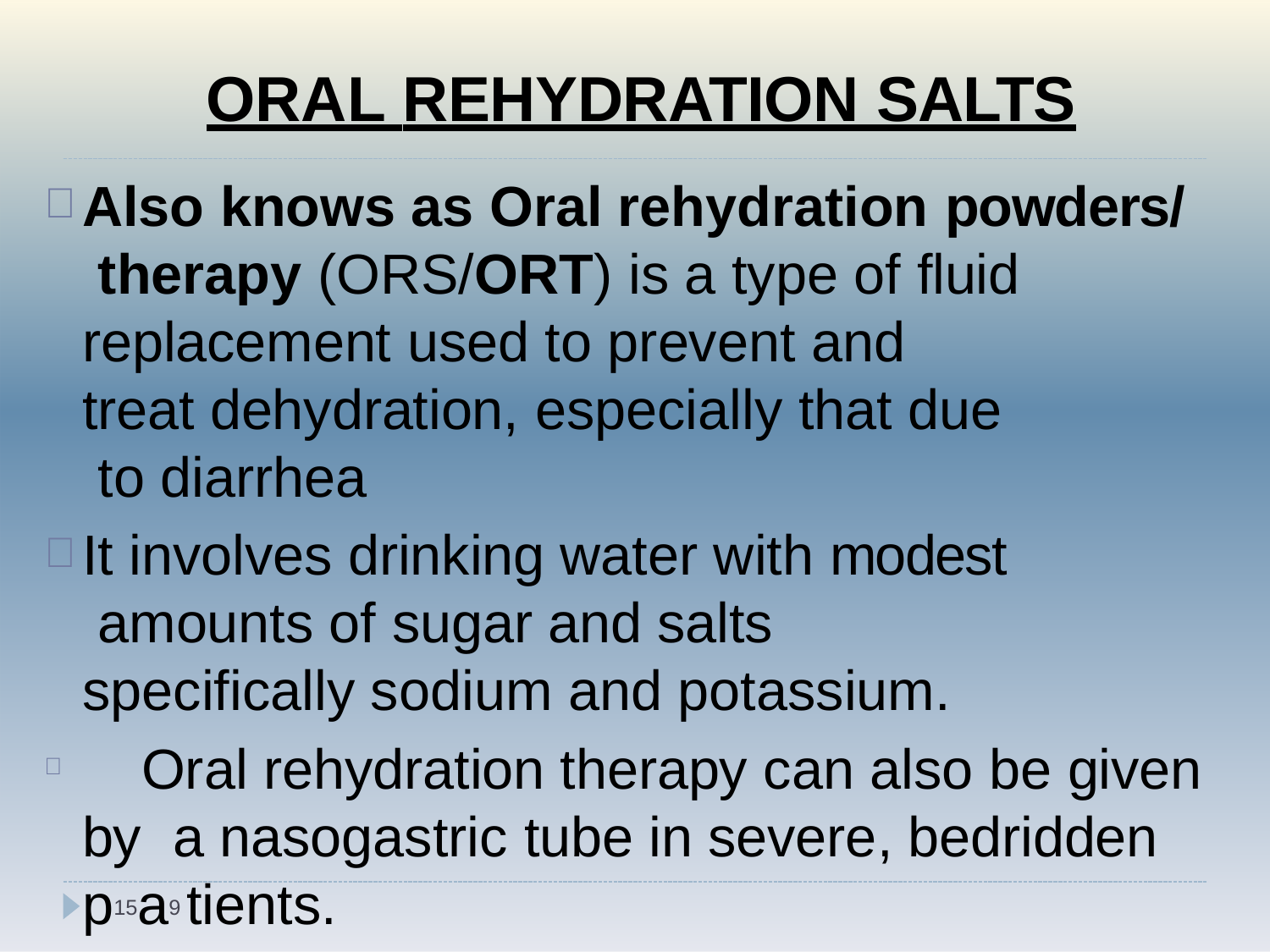

# ORAL REHYDRATION SALTS

Also knows as Oral rehydration powders/  therapy (ORS/ORT) is a type of fluid  replacement used to prevent and
treat dehydration, especially that due  to diarrhea
It involves drinking water with modest  amounts of sugar and salts  specifically sodium and potassium.
	Oral rehydration therapy can also be given by  a nasogastric tube in severe, bedridden
p15a9 tients.